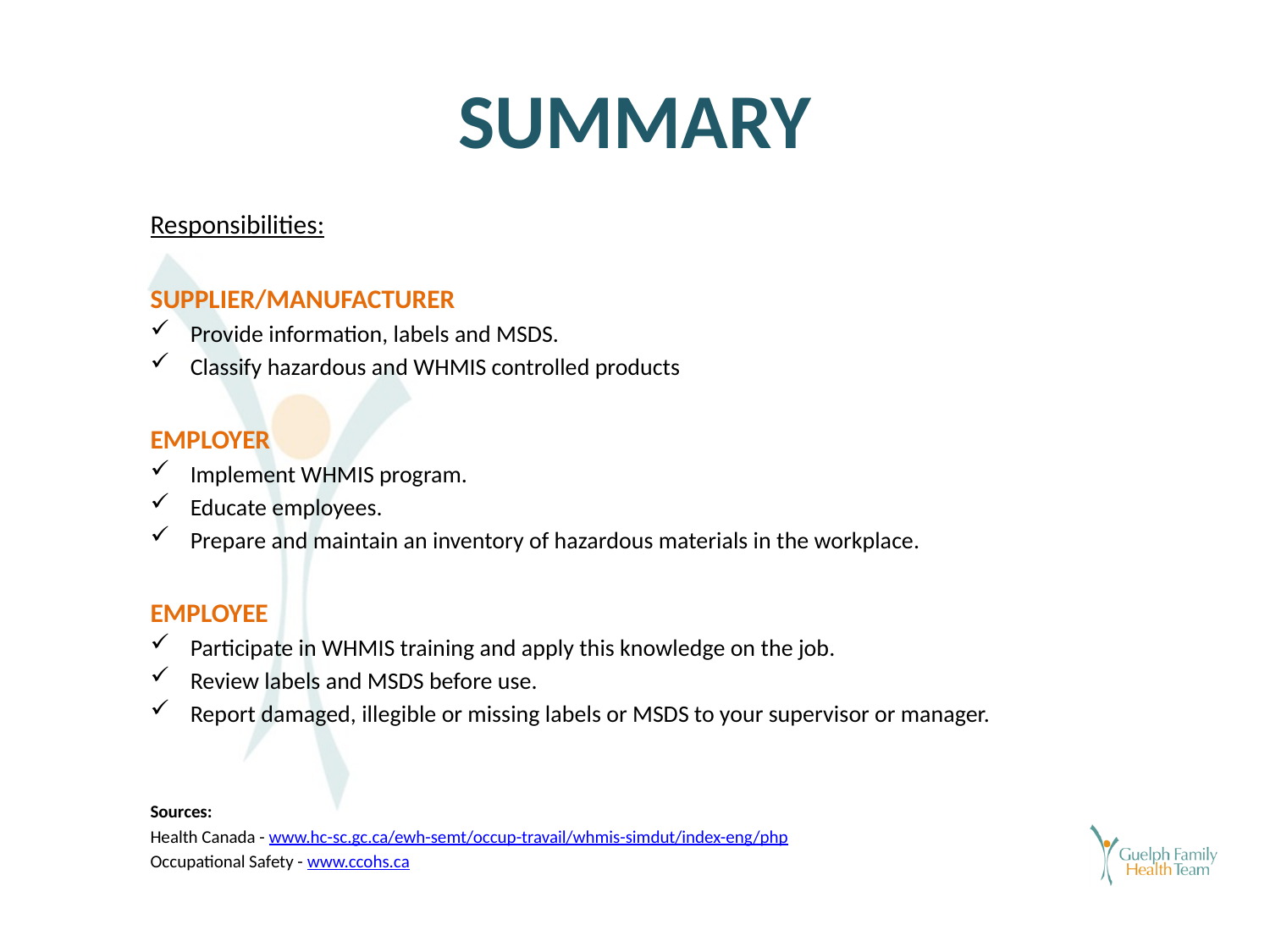

# SUMMARY

Responsibilities:

SUPPLIER/MANUFACTURER
Provide information, labels and MSDS.
Classify hazardous and WHMIS controlled products

EMPLOYER
Implement WHMIS program.
Educate employees.
Prepare and maintain an inventory of hazardous materials in the workplace.

EMPLOYEE
Participate in WHMIS training and apply this knowledge on the job.
Review labels and MSDS before use.
Report damaged, illegible or missing labels or MSDS to your supervisor or manager.

Sources:
Health Canada - www.hc-sc.gc.ca/ewh-semt/occup-travail/whmis-simdut/index-eng/php
Occupational Safety - www.ccohs.ca